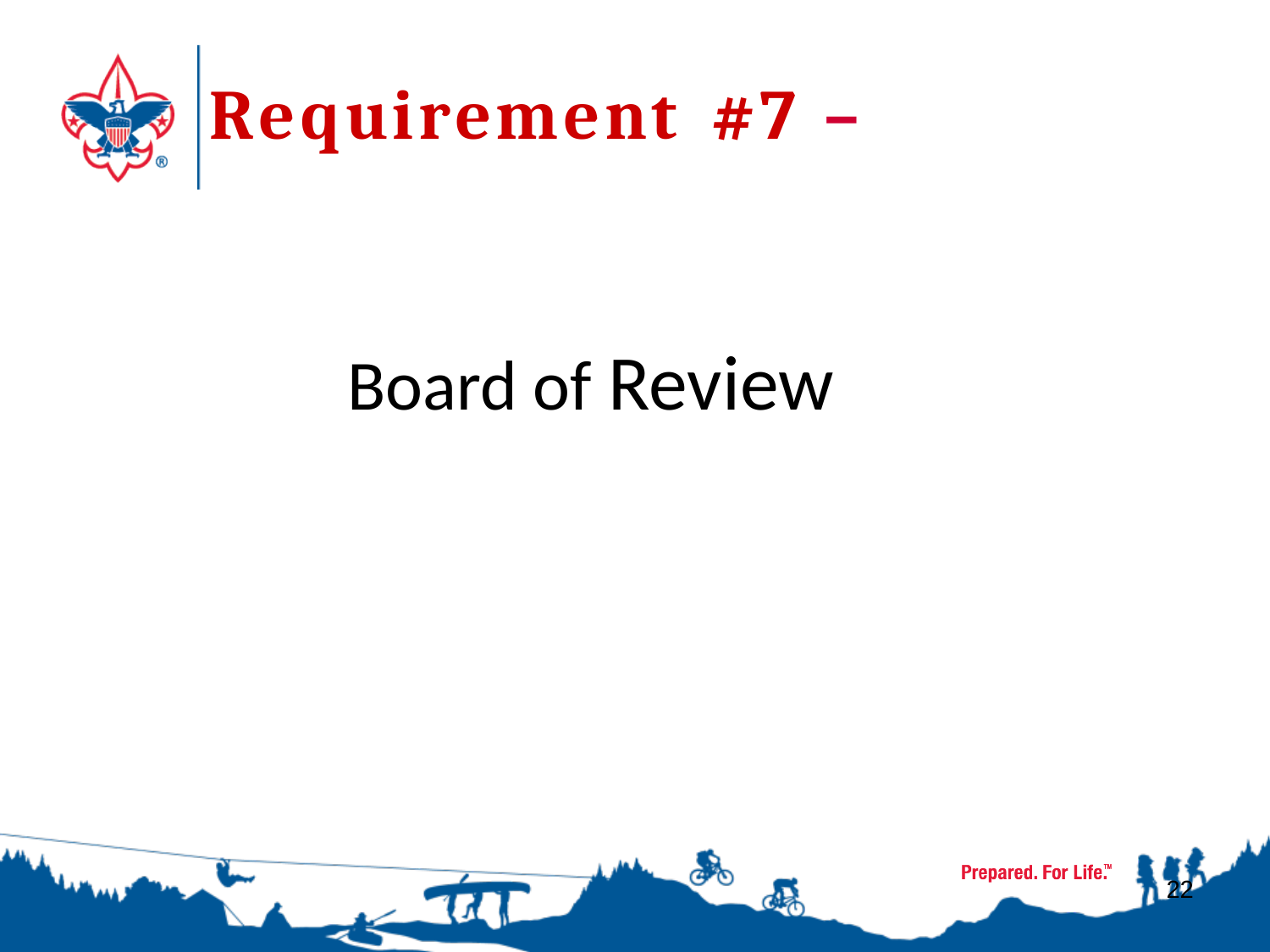

# Requirement	#7	–
Board of Review
22